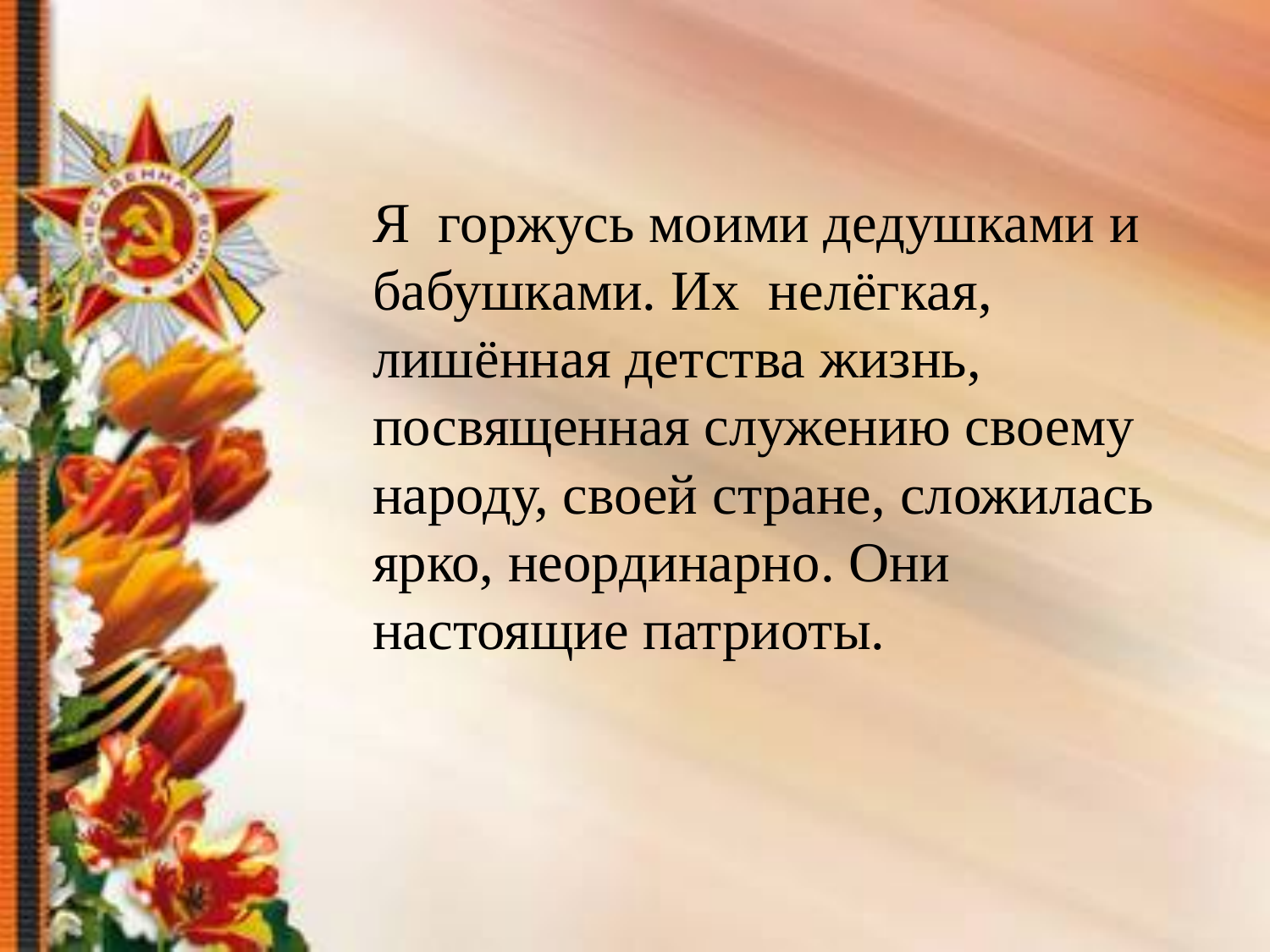

Я  горжусь моими дедушками и бабушками. Их  нелёгкая, лишённая детства жизнь, посвященная служению своему народу, своей стране, сложилась ярко, неординарно. Они настоящие патриоты.